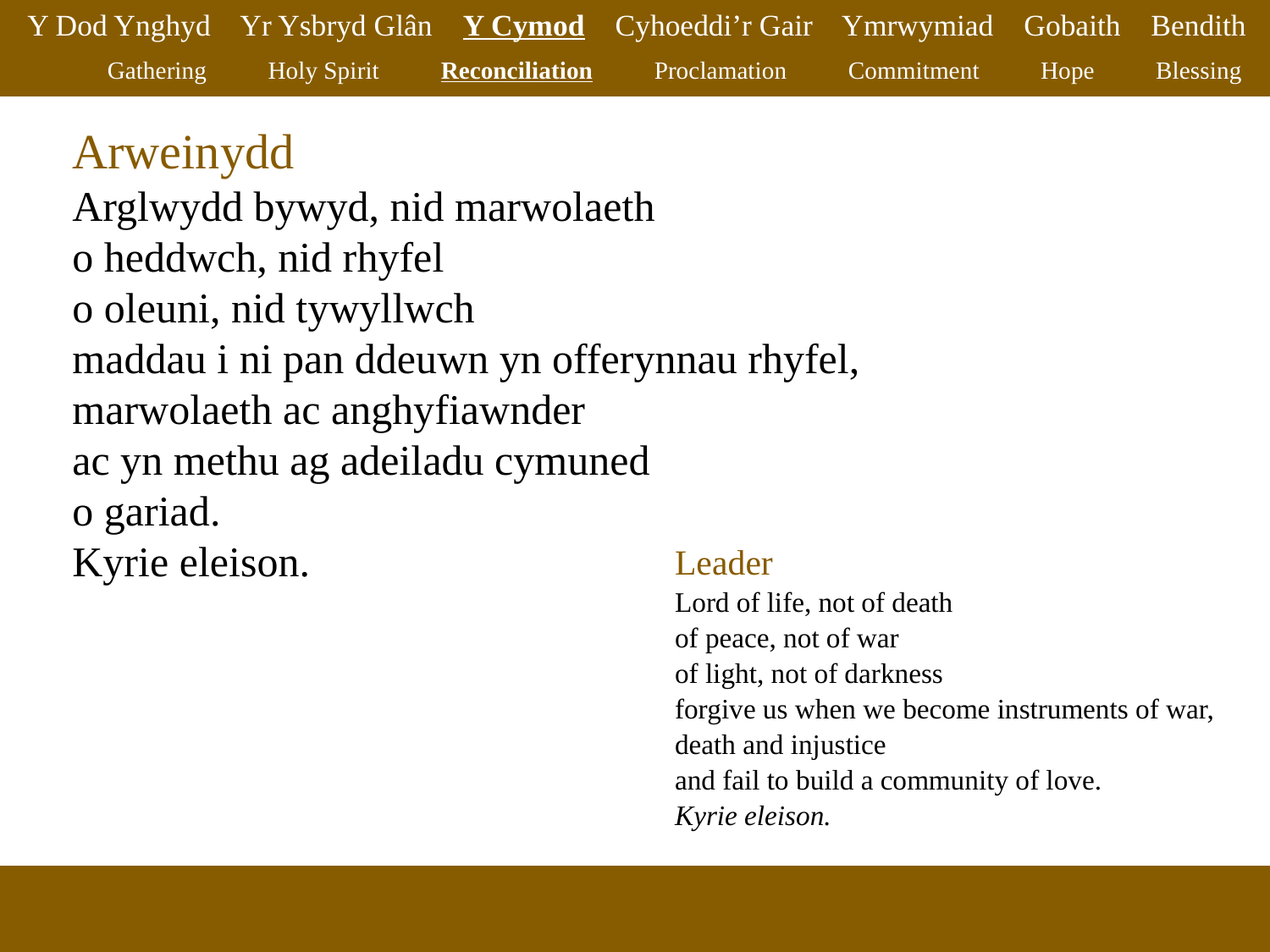

Y Dod Ynghyd    Yr Ysbryd Glân    Y Cymod    Cyhoeddi’r Gair    Ymrwymiad    Gobaith    Bendith

Gathering          Holy Spirit          Reconciliation          Proclamation          Commitment          Hope          Blessing

Arweinydd
Arglwydd bywyd, nid marwolaeth
o heddwch, nid rhyfel
o oleuni, nid tywyllwch
maddau i ni pan ddeuwn yn offerynnau rhyfel,
marwolaeth ac anghyfiawnder
ac yn methu ag adeiladu cymuned
o gariad.
Kyrie eleison.
Leader
Lord of life, not of death
of peace, not of war
of light, not of darkness
forgive us when we become instruments of war,
death and injustice
and fail to build a community of love.
Kyrie eleison.